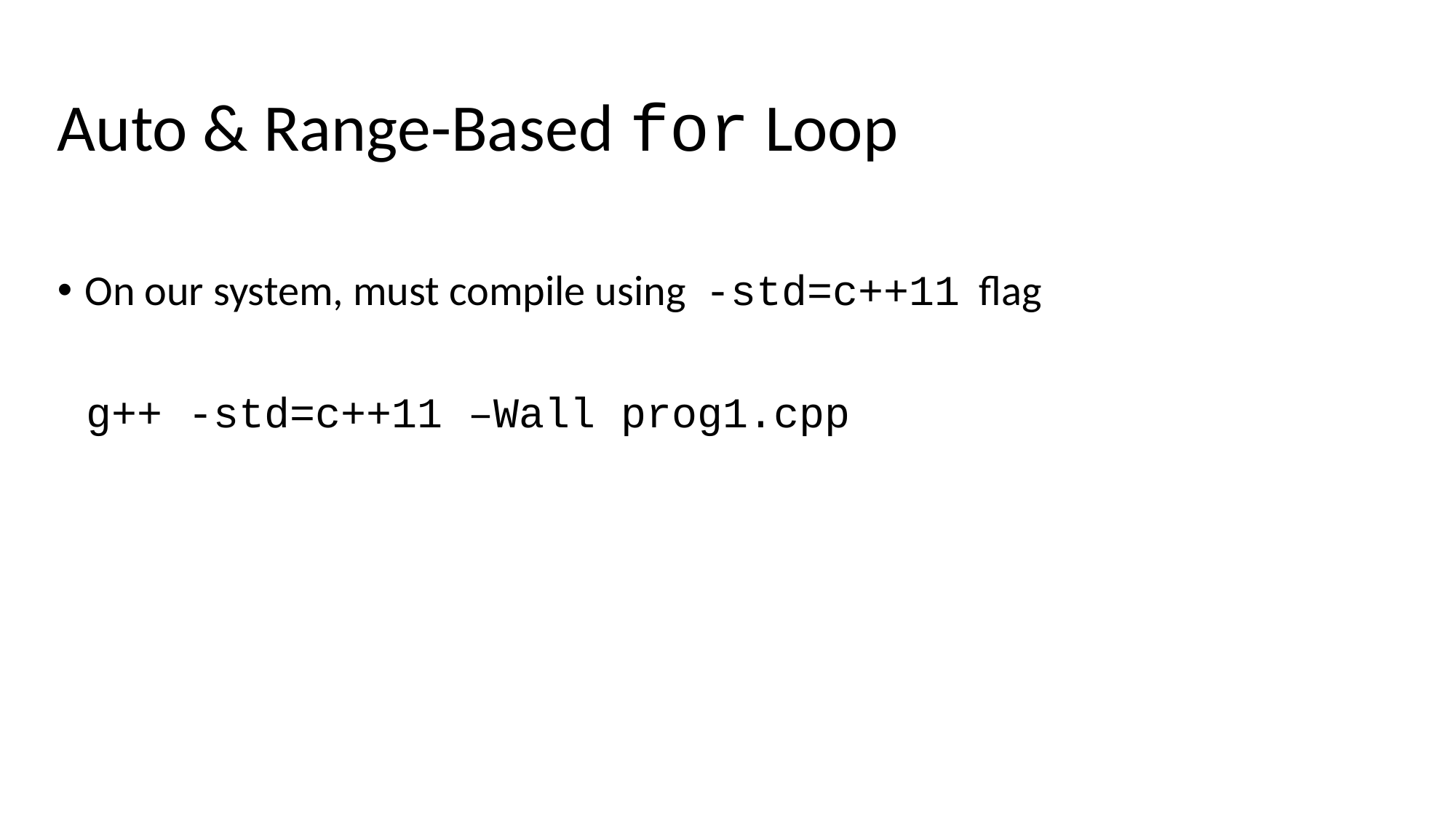

# Auto & Range-Based for Loop
On our system, must compile using  -std=c++11  flag

   g++ -std=c++11 –Wall prog1.cpp